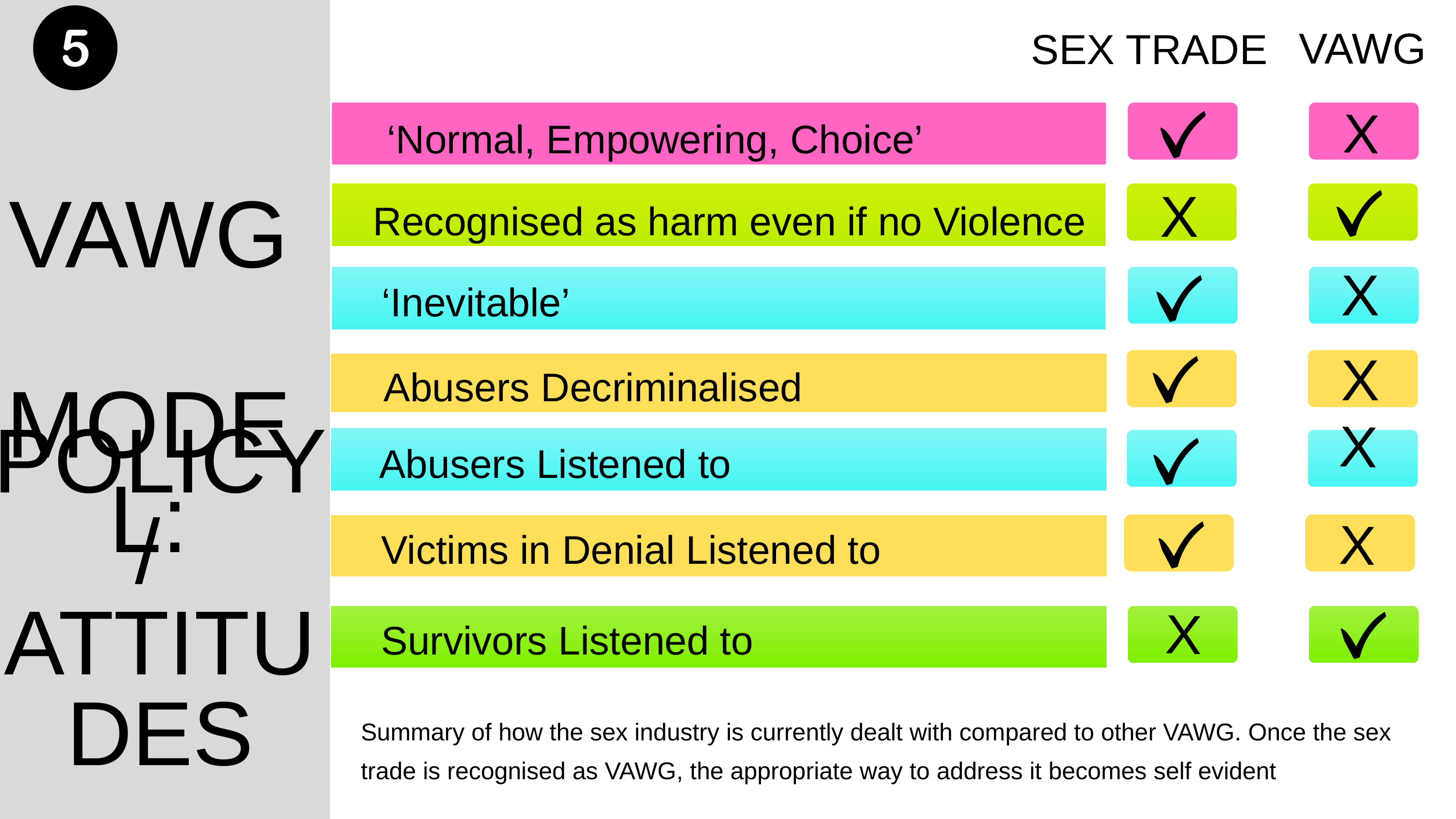

SEX TRADE
VAWG
X

‘Normal, Empowering, Choice’

X

Recognised as harm even if no Violence
VAWG  MODEL:

X

‘Inevitable’

X

Abusers Decriminalised

X
POLICY/
ATTITUDES

Abusers Listened to

X

Victims in Denial Listened to

X

Survivors Listened to

Summary of how the sex industry is currently dealt with compared to other VAWG. Once the sex trade is recognised as VAWG, the appropriate way to address it becomes self evident